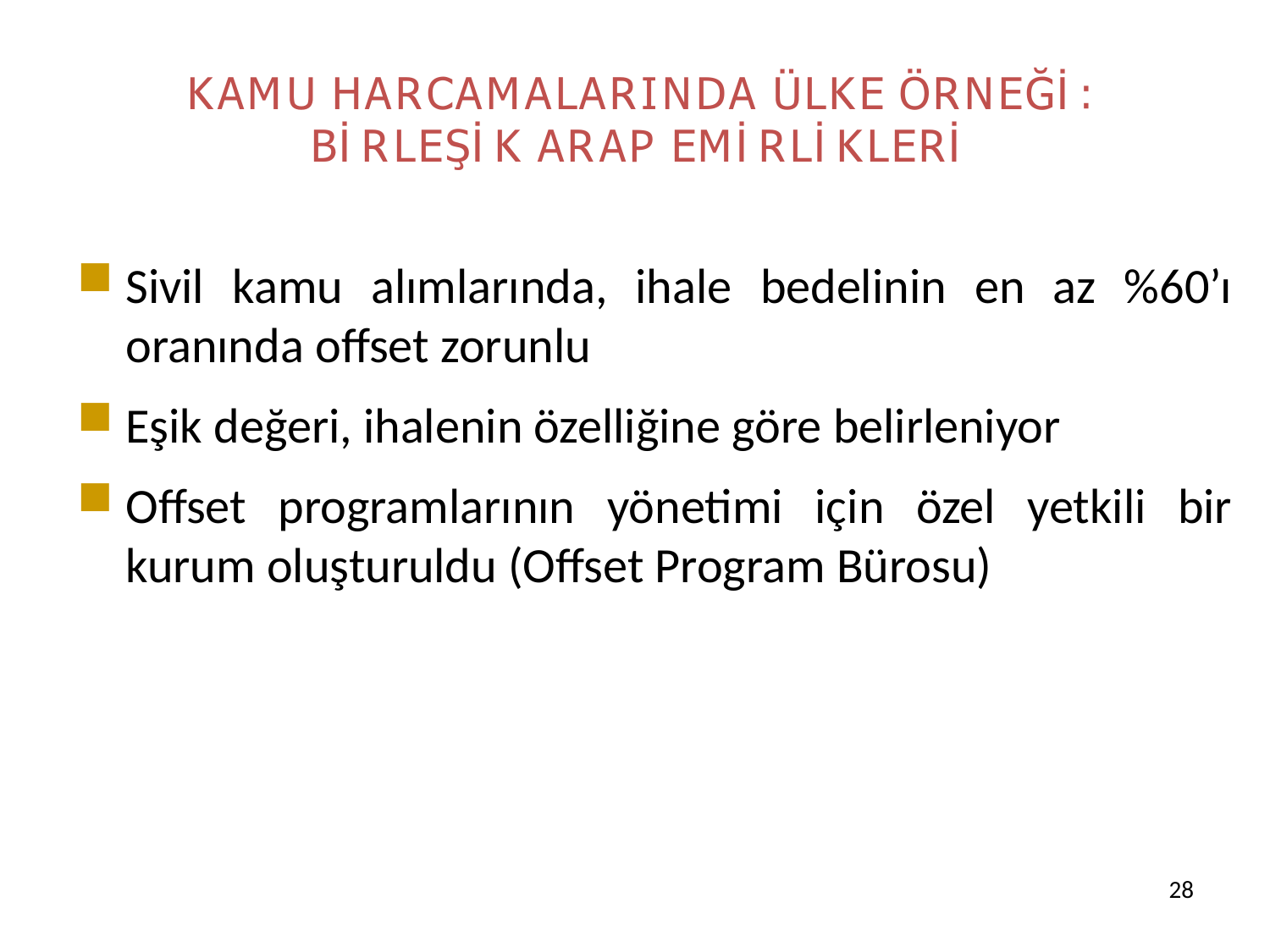

# KAMU HARCAMALARINDA ÜLKE ÖRNEĞİ: BİRLEŞİK ARAP EMİRLİKLERİ
Sivil kamu alımlarında, ihale bedelinin en az %60’ı oranında offset zorunlu
Eşik değeri, ihalenin özelliğine göre belirleniyor
Offset programlarının yönetimi için özel yetkili bir kurum oluşturuldu (Offset Program Bürosu)
28